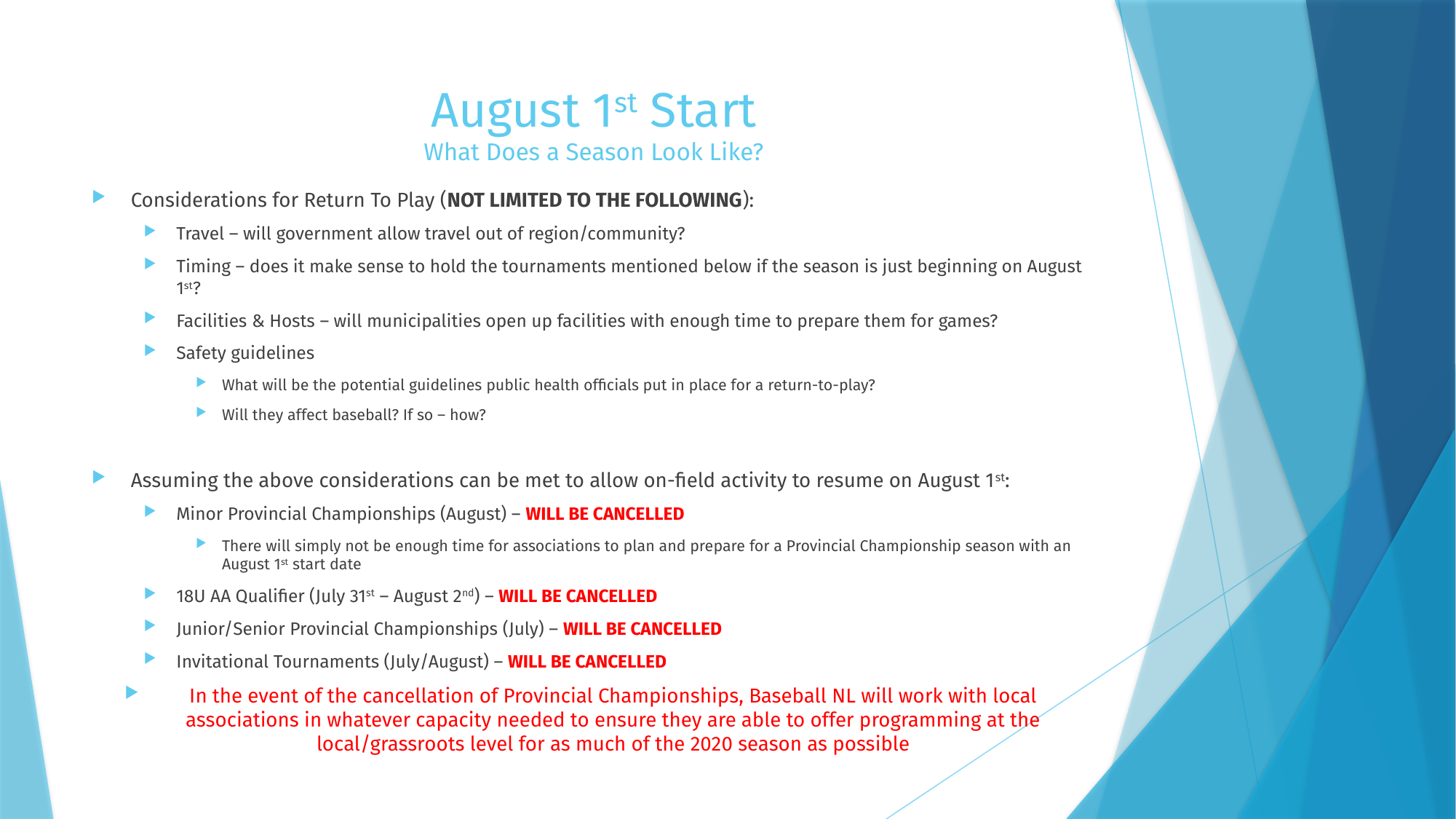

# August 1st Start What Does a Season Look Like?
Considerations for Return To Play (NOT LIMITED TO THE FOLLOWING):
Travel – will government allow travel out of region/community?
Timing – does it make sense to hold the tournaments mentioned below if the season is just beginning on August 1st?
Facilities & Hosts – will municipalities open up facilities with enough time to prepare them for games?
Safety guidelines
What will be the potential guidelines public health officials put in place for a return-to-play?
Will they affect baseball? If so – how?

Assuming the above considerations can be met to allow on-field activity to resume on August 1st:
Minor Provincial Championships (August) – WILL BE CANCELLED
There will simply not be enough time for associations to plan and prepare for a Provincial Championship season with an August 1st start date
18U AA Qualifier (July 31st – August 2nd) – WILL BE CANCELLED
Junior/Senior Provincial Championships (July) – WILL BE CANCELLED
Invitational Tournaments (July/August) – WILL BE CANCELLED
In the event of the cancellation of Provincial Championships, Baseball NL will work with local associations in whatever capacity needed to ensure they are able to offer programming at the local/grassroots level for as much of the 2020 season as possible